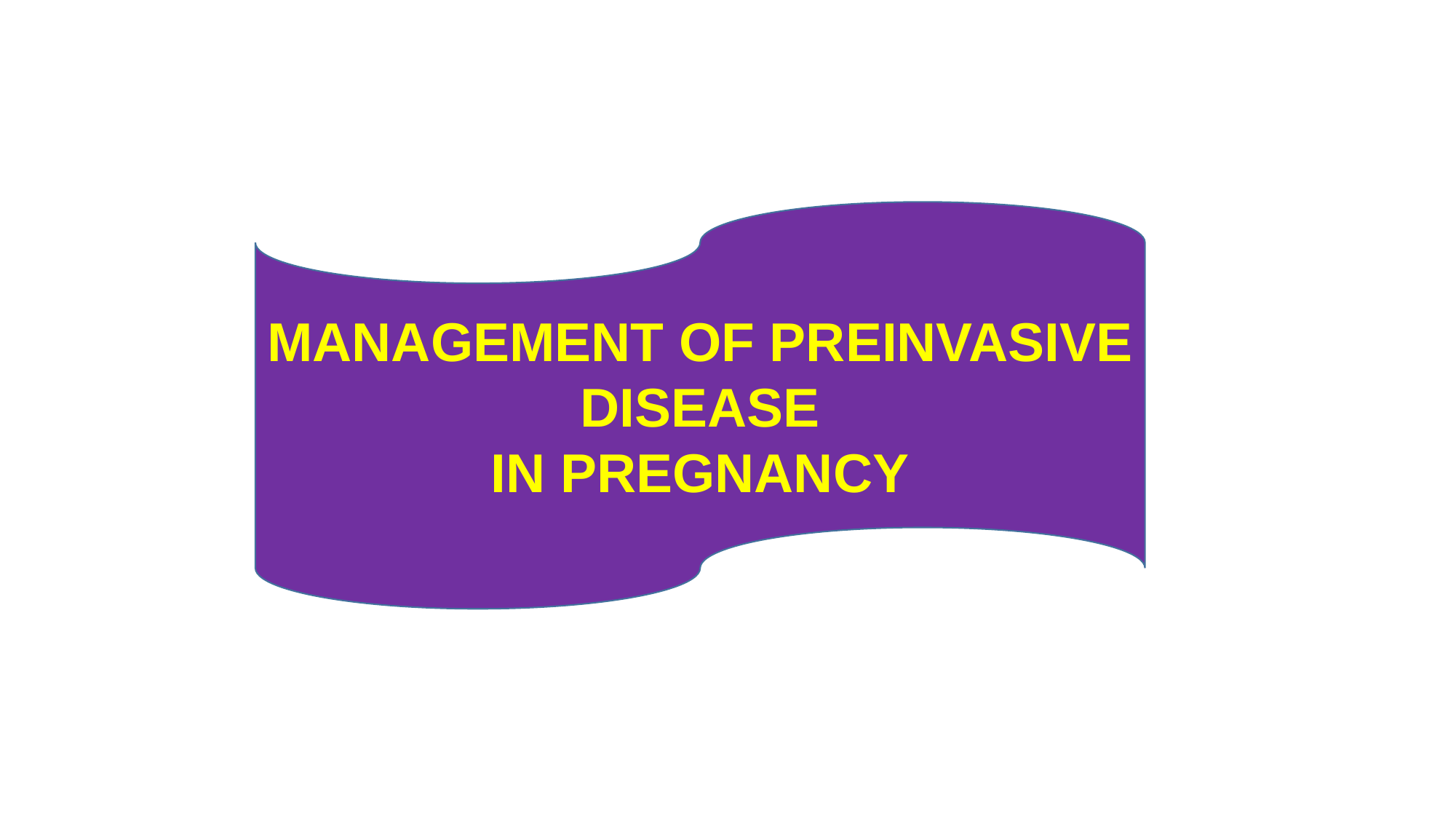

#
MANAGEMENT OF PREINVASIVE DISEASE
IN PREGNANCY